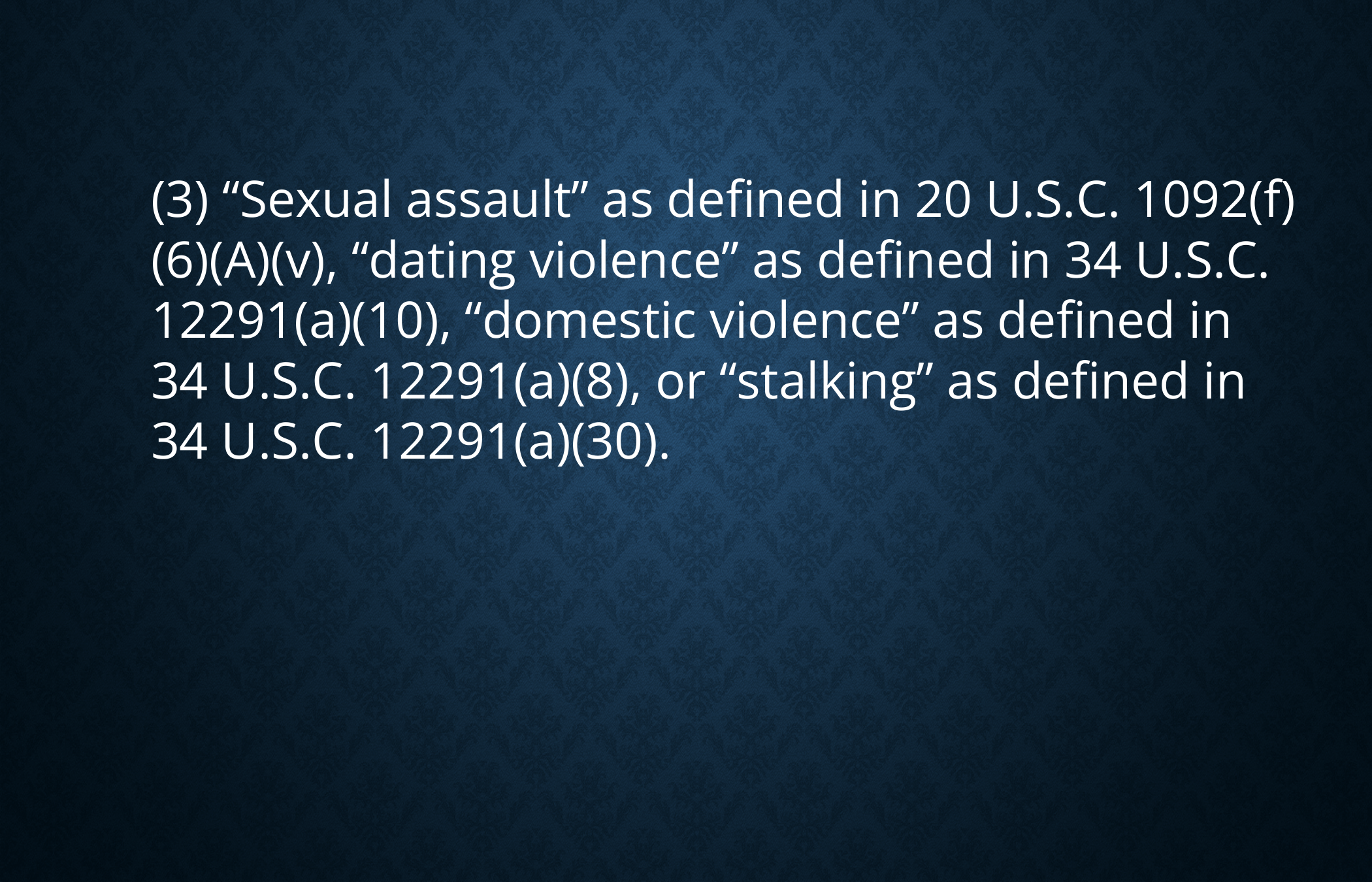

(3) “Sexual assault” as defined in 20 U.S.C. 1092(f)(6)(A)(v), “dating violence” as defined in 34 U.S.C. 12291(a)(10), “domestic violence” as defined in 34 U.S.C. 12291(a)(8), or “stalking” as defined in 34 U.S.C. 12291(a)(30).